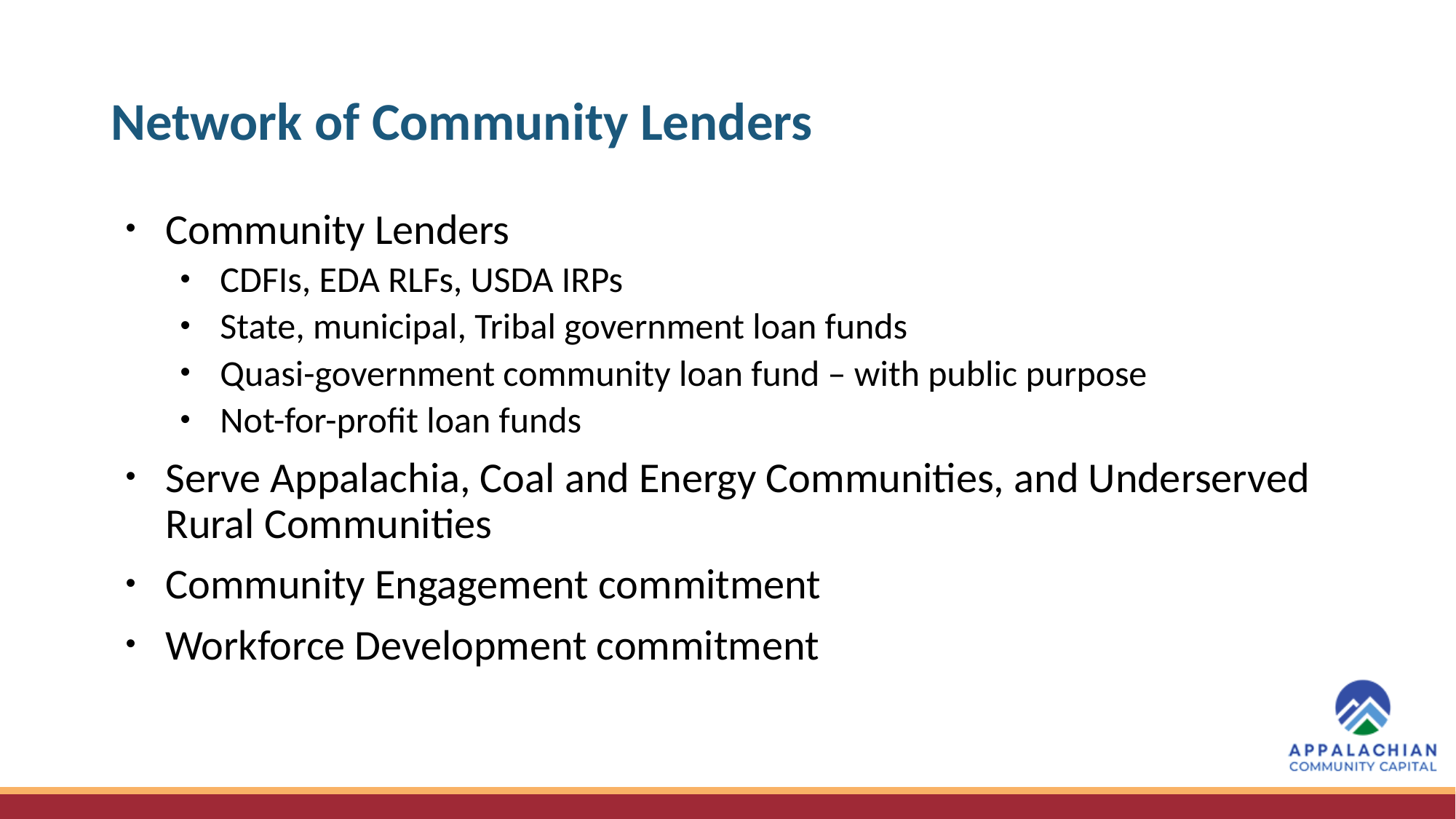

# Network of Community Lenders
Community Lenders
CDFIs, EDA RLFs, USDA IRPs
State, municipal, Tribal government loan funds
Quasi-government community loan fund – with public purpose
Not-for-profit loan funds
Serve Appalachia, Coal and Energy Communities, and Underserved Rural Communities
Community Engagement commitment
Workforce Development commitment